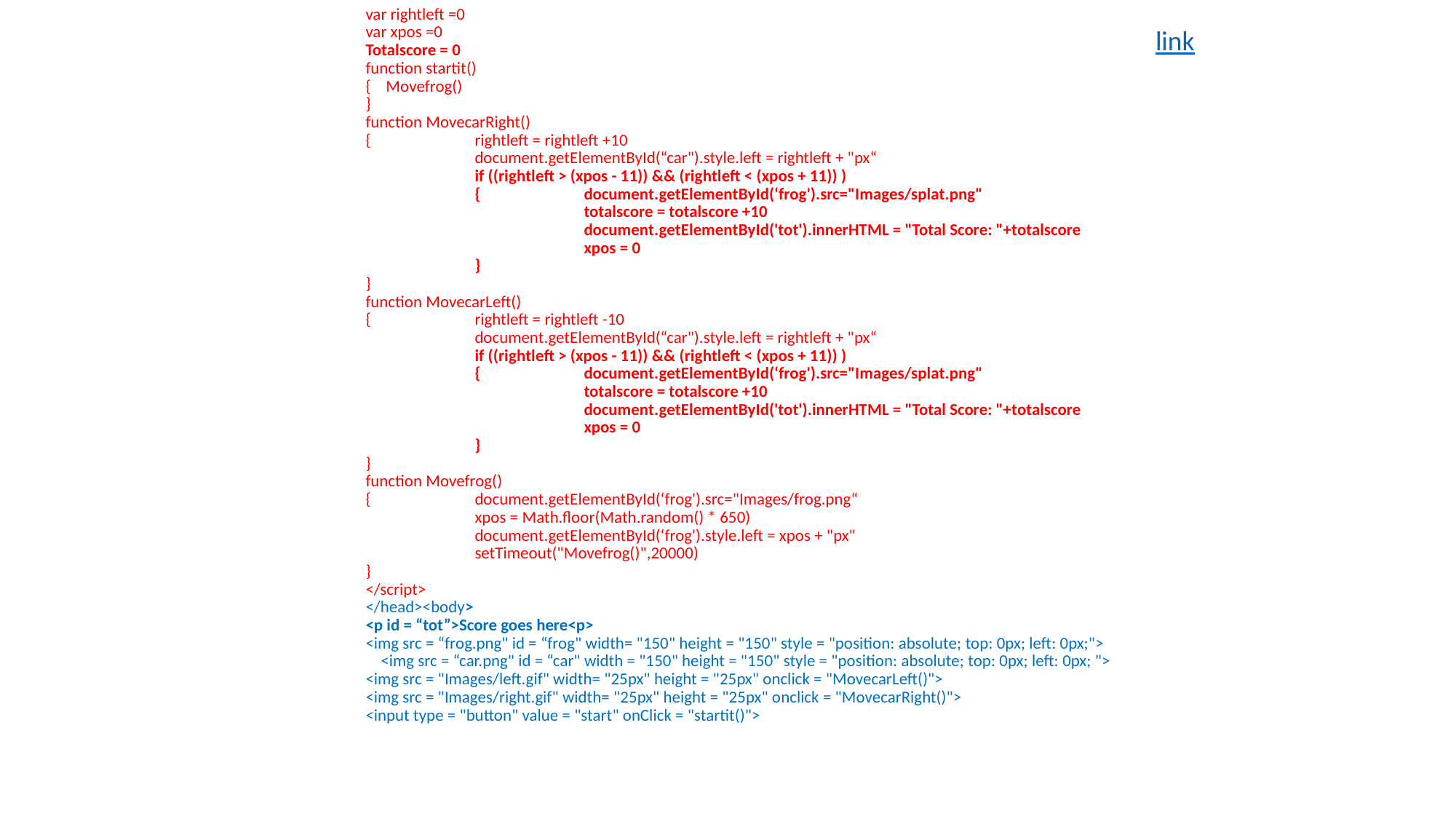

var rightleft =0
var xpos =0
Totalscore = 0
function startit()
{    Movefrog()
}
function MovecarRight()
{	rightleft = rightleft +10
	document.getElementById(“car").style.left = rightleft + "px“
	if ((rightleft > (xpos - 11)) && (rightleft < (xpos + 11)) )
	{	document.getElementById(‘frog').src="Images/splat.png"
		totalscore = totalscore +10
		document.getElementById('tot').innerHTML = "Total Score: "+totalscore
		xpos = 0
	}
}
function MovecarLeft()
{	rightleft = rightleft -10
	document.getElementById(“car").style.left = rightleft + "px“
	if ((rightleft > (xpos - 11)) && (rightleft < (xpos + 11)) )
	{	document.getElementById(‘frog').src="Images/splat.png"
		totalscore = totalscore +10
		document.getElementById('tot').innerHTML = "Total Score: "+totalscore
		xpos = 0
	}
}
function Movefrog()
{	document.getElementById(‘frog').src="Images/frog.png“
	xpos = Math.floor(Math.random() * 650)
	document.getElementById(‘frog').style.left = xpos + "px"
	setTimeout("Movefrog()",20000)
}
</script>
</head><body>
<p id = “tot”>Score goes here<p>
<img src = “frog.png" id = “frog" width= "150" height = "150" style = "position: absolute; top: 0px; left: 0px;">
    <img src = “car.png" id = “car" width = "150" height = "150" style = "position: absolute; top: 0px; left: 0px; ">
<img src = "Images/left.gif" width= "25px" height = "25px" onclick = "MovecarLeft()">
<img src = "Images/right.gif" width= "25px" height = "25px" onclick = "MovecarRight()">
<input type = "button" value = "start" onClick = "startit()">
link